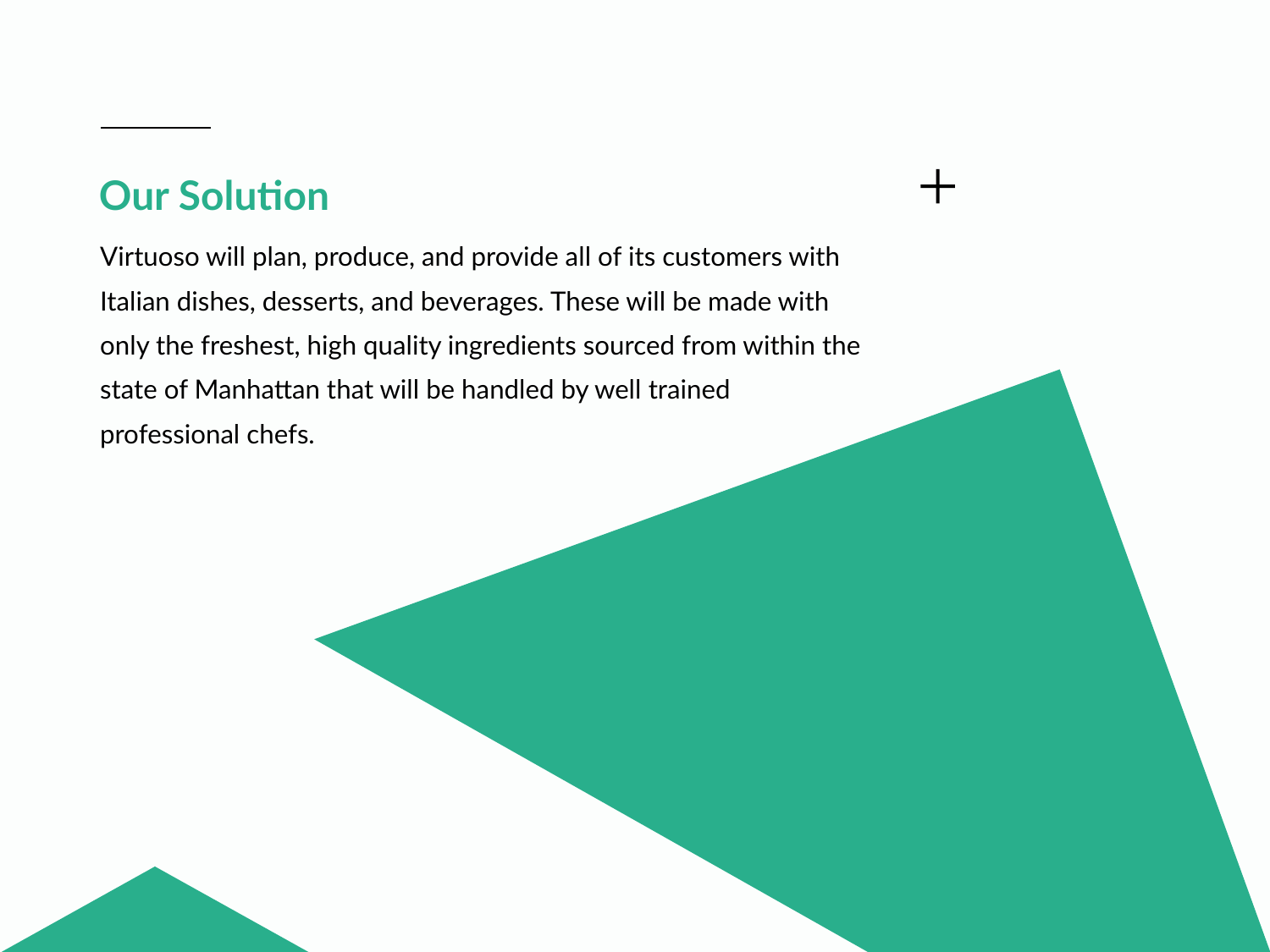

Our Solution

Virtuoso will plan, produce, and provide all of its customers with Italian dishes, desserts, and beverages. These will be made with only the freshest, high quality ingredients sourced from within the state of Manhattan that will be handled by well trained professional chefs.